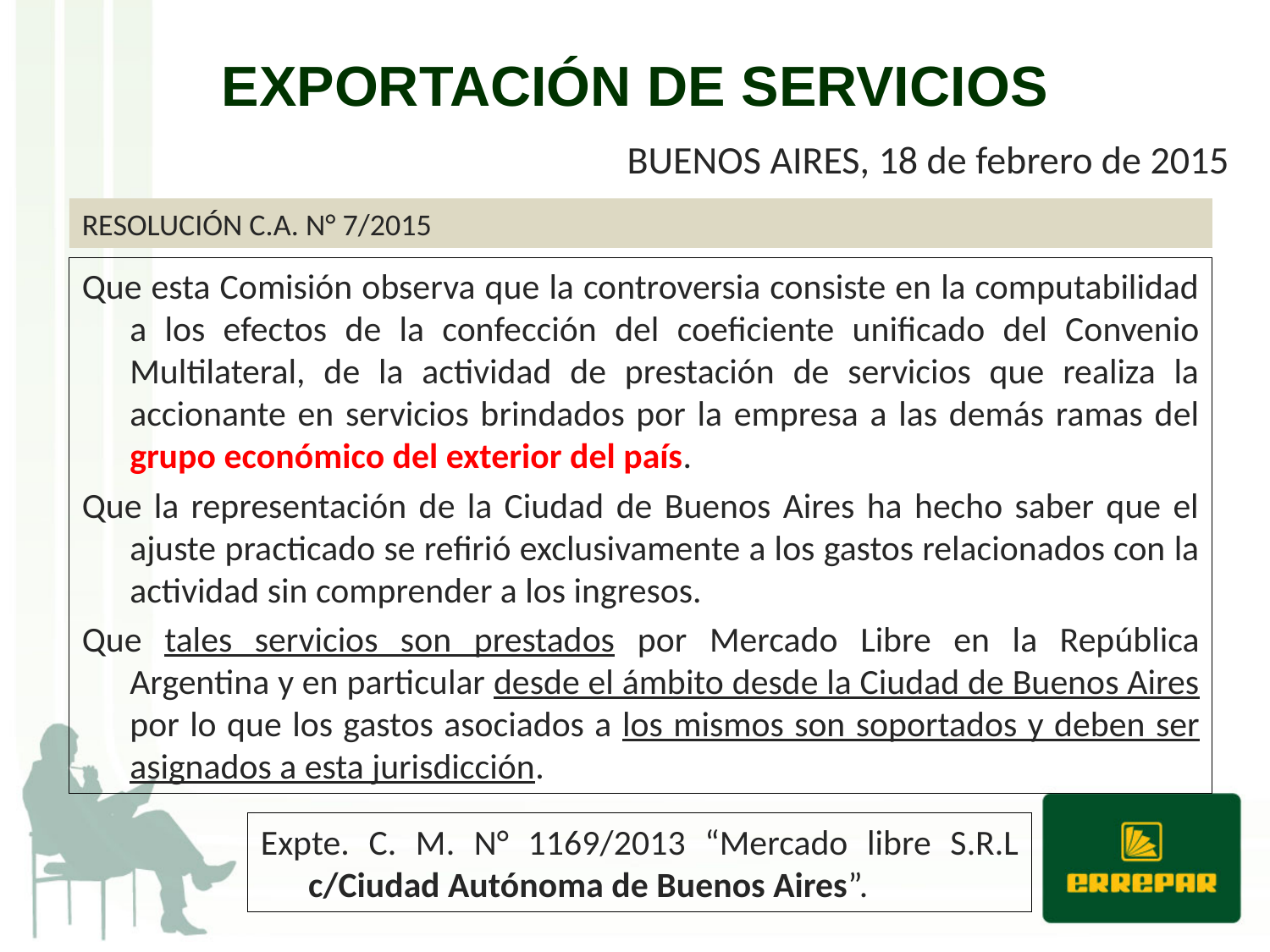

# EXPORTACIÓN DE SERVICIOS
BUENOS AIRES, 18 de febrero de 2015
RESOLUCIÓN C.A. N° 7/2015
Que esta Comisión observa que la controversia consiste en la computabilidad a los efectos de la confección del coeficiente unificado del Convenio Multilateral, de la actividad de prestación de servicios que realiza la accionante en servicios brindados por la empresa a las demás ramas del grupo económico del exterior del país.
Que la representación de la Ciudad de Buenos Aires ha hecho saber que el ajuste practicado se refirió exclusivamente a los gastos relacionados con la actividad sin comprender a los ingresos.
Que tales servicios son prestados por Mercado Libre en la República Argentina y en particular desde el ámbito desde la Ciudad de Buenos Aires por lo que los gastos asociados a los mismos son soportados y deben ser asignados a esta jurisdicción.
Expte. C. M. N° 1169/2013 “Mercado libre S.R.L c/Ciudad Autónoma de Buenos Aires”.